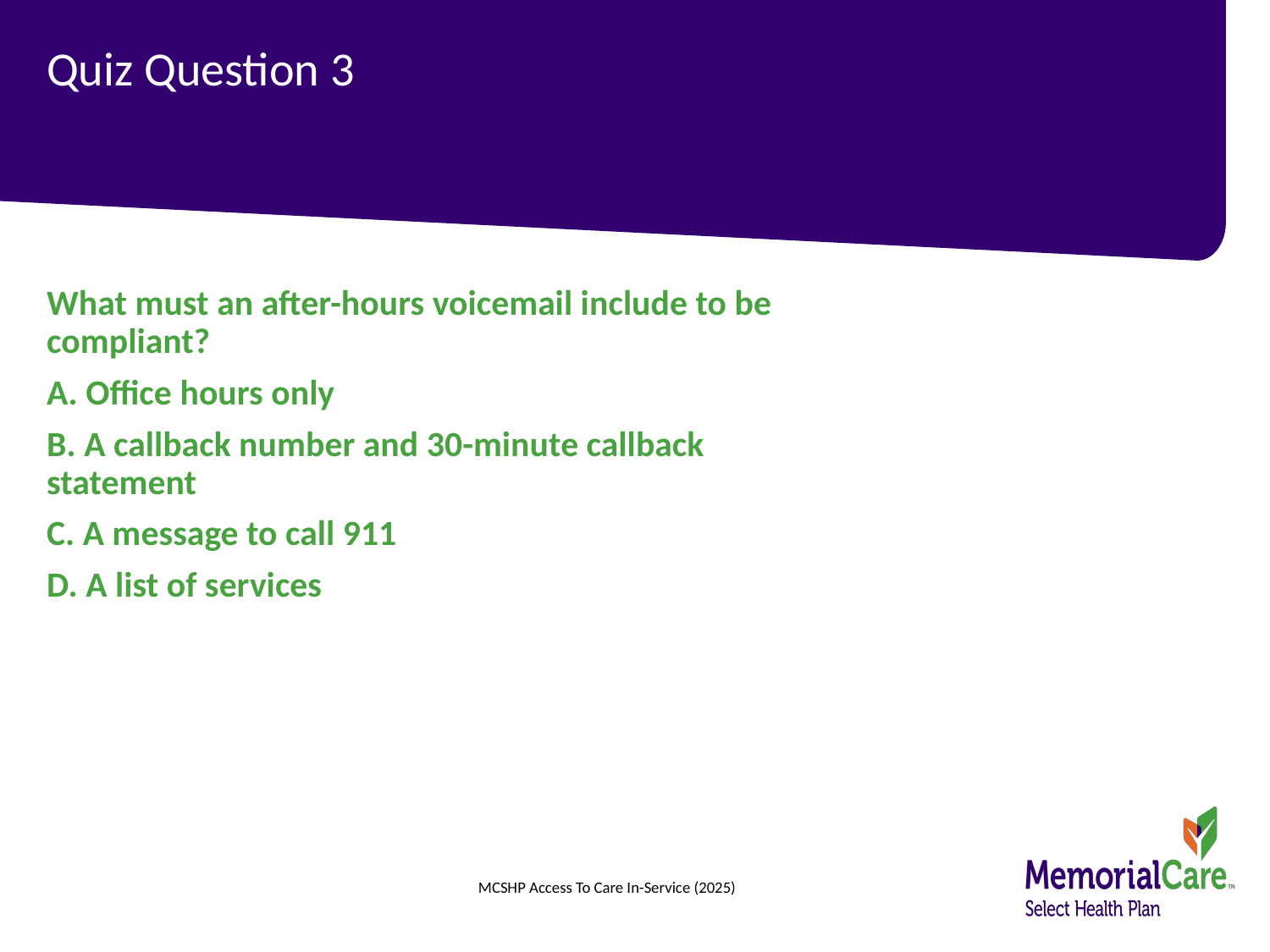

# Quiz Question 3
What must an after-hours voicemail include to be compliant?
A. Office hours only
B. A callback number and 30-minute callback statement
C. A message to call 911
D. A list of services
MCSHP Access To Care In-Service (2025)